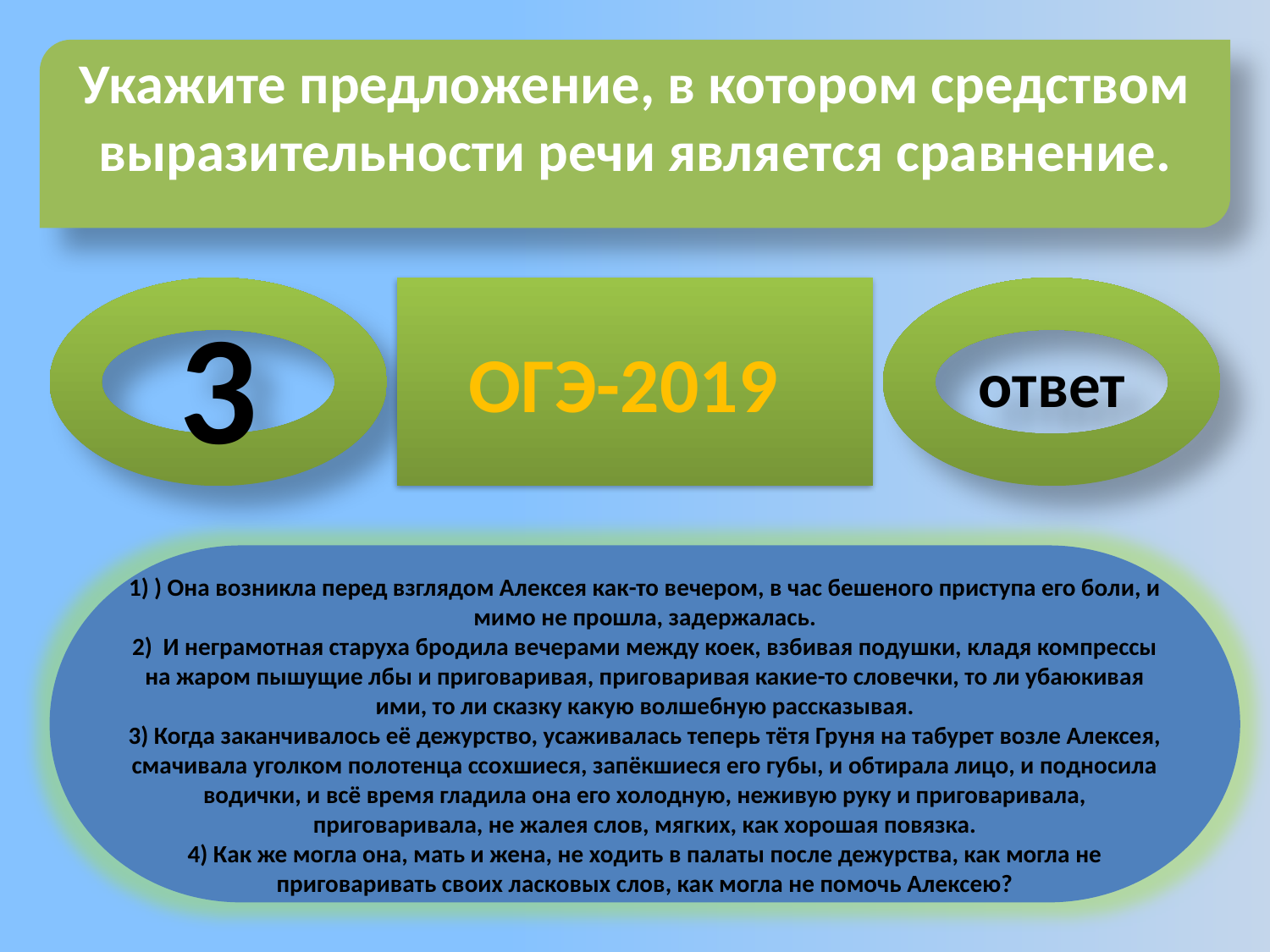

Укажите предложение, в котором средством выразительности речи является сравнение.

3
ОГЭ-2019
ответ

1) ) Она возникла перед взглядом Алексея как-то вечером, в час бешеного приступа его боли, и мимо не прошла, задержалась.
2)  И неграмотная старуха бродила вечерами между коек, взбивая подушки, кладя компрессы на жаром пышущие лбы и приговаривая, приговаривая какие-то словечки, то ли убаюкивая ими, то ли сказку какую волшебную рассказывая.
3) Когда заканчивалось её дежурство, усаживалась теперь тётя Груня на табурет возле Алексея, смачивала уголком полотенца ссохшиеся, запёкшиеся его губы, и обтирала лицо, и подносила водички, и всё время гладила она его холодную, неживую руку и приговаривала, приговаривала, не жалея слов, мягких, как хорошая повязка.
4) Как же могла она, мать и жена, не ходить в палаты после дежурства, как могла не приговаривать своих ласковых слов, как могла не помочь Алексею?